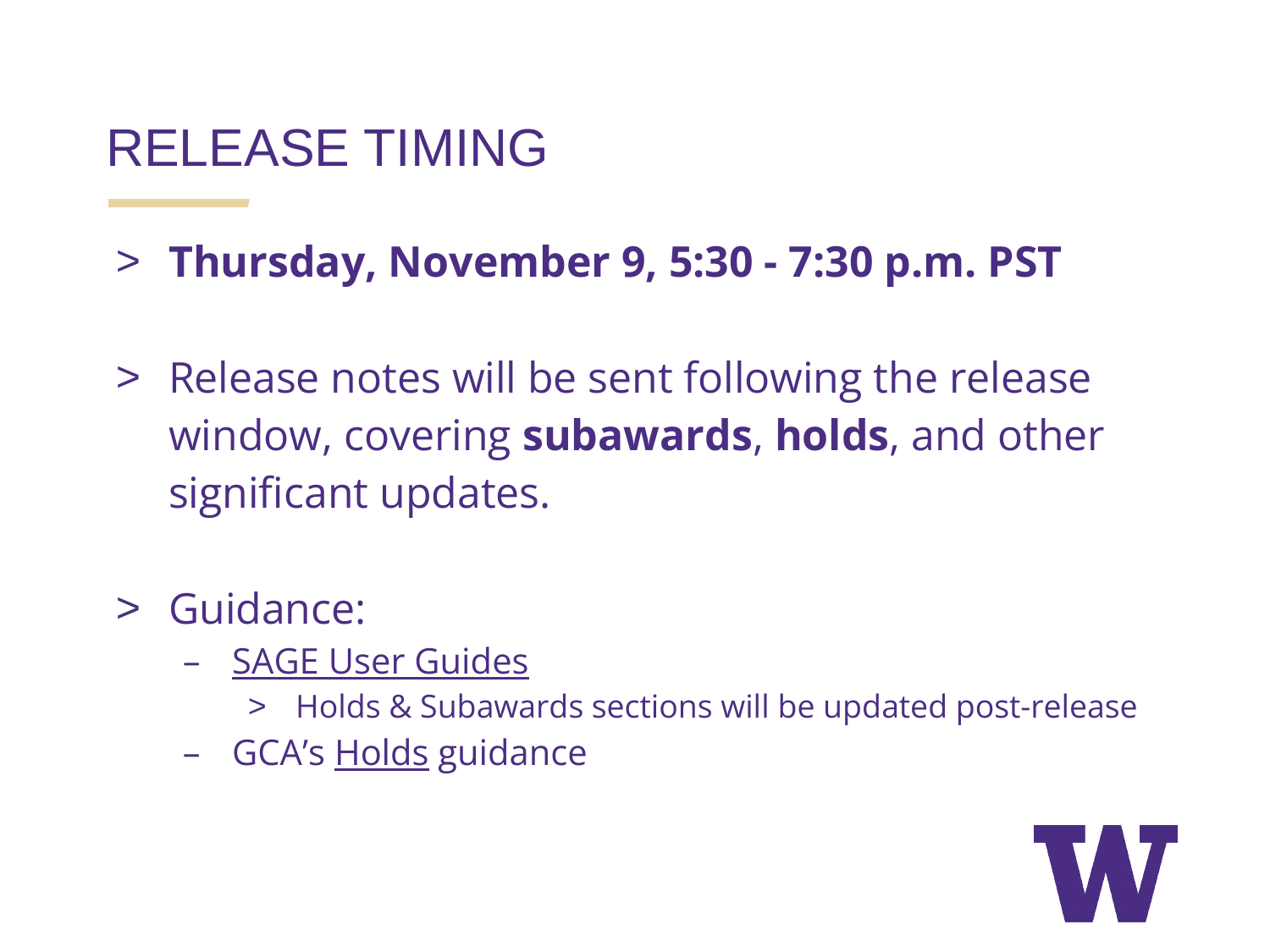

RELEASE TIMING
Thursday, November 9, 5:30 - 7:30 p.m. PST
Release notes will be sent following the release window, covering subawards, holds, and other significant updates.
Guidance:
SAGE User Guides
Holds & Subawards sections will be updated post-release
GCA’s Holds guidance